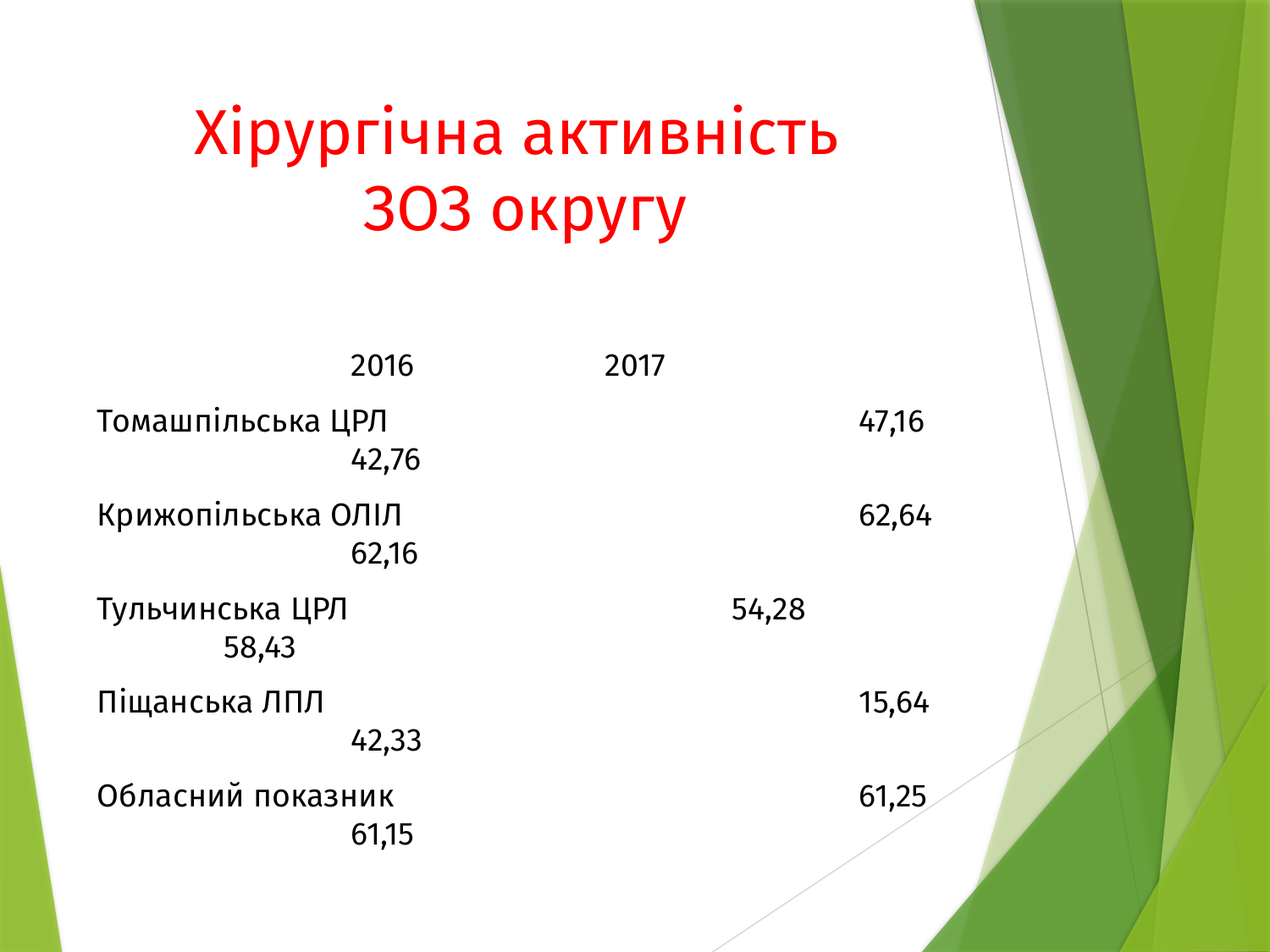

# Хірургічна активність ЗОЗ округу
								2016		2017
Томашпільська ЦРЛ				47,16		42,76
Крижопільська ОЛІЛ				62,64		62,16
Тульчинська ЦРЛ				54,28		58,43
Піщанська ЛПЛ					15,64		42,33
Обласний показник				61,25		61,15